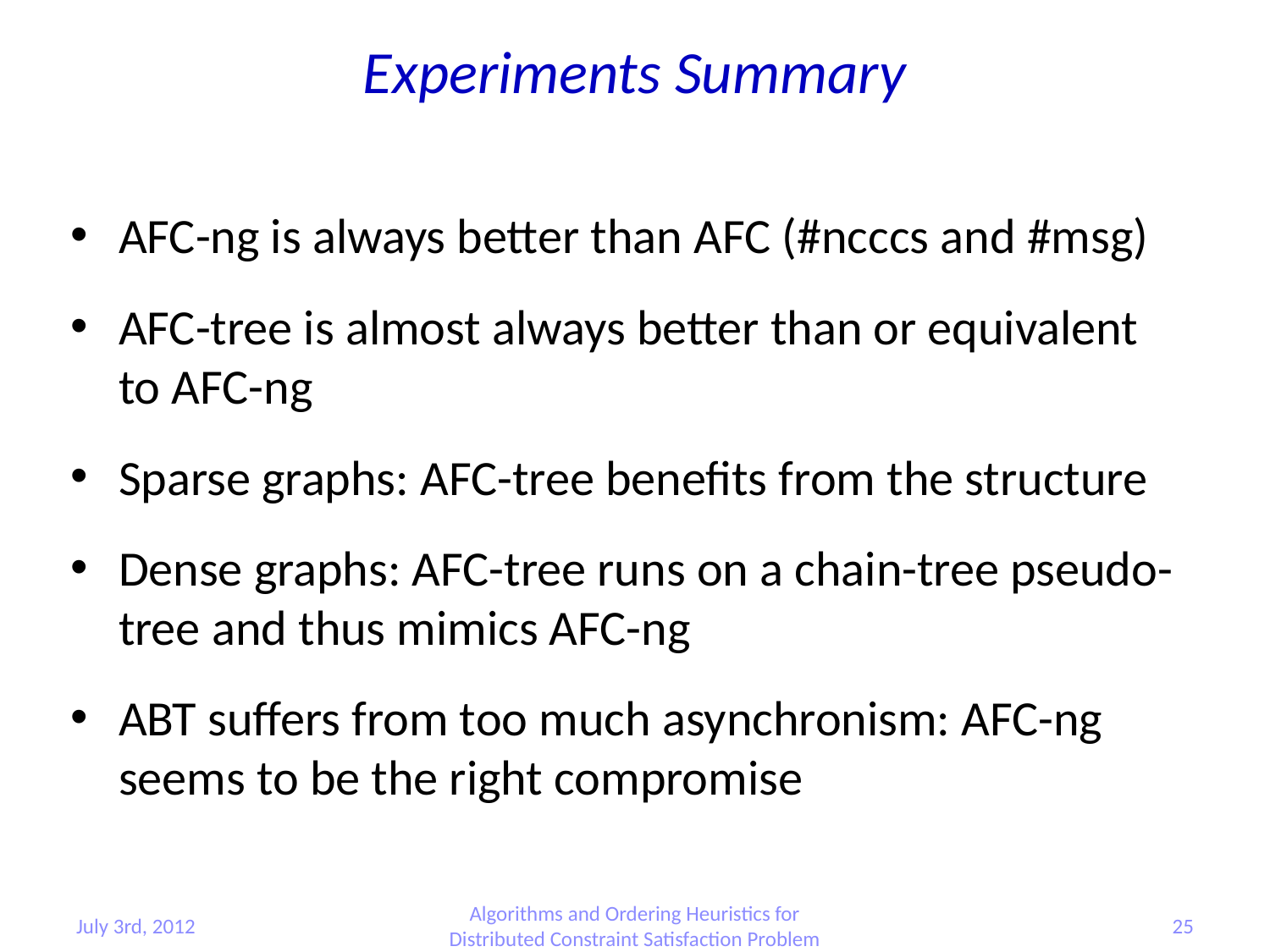

# Experiments Summary
AFC-ng is always better than AFC (#ncccs and #msg)
AFC-tree is almost always better than or equivalent to AFC-ng
Sparse graphs: AFC-tree benefits from the structure
Dense graphs: AFC-tree runs on a chain-tree pseudo-tree and thus mimics AFC-ng
ABT suffers from too much asynchronism: AFC-ng seems to be the right compromise
July 3rd, 2012
Algorithms and Ordering Heuristics for Distributed Constraint Satisfaction Problem
25